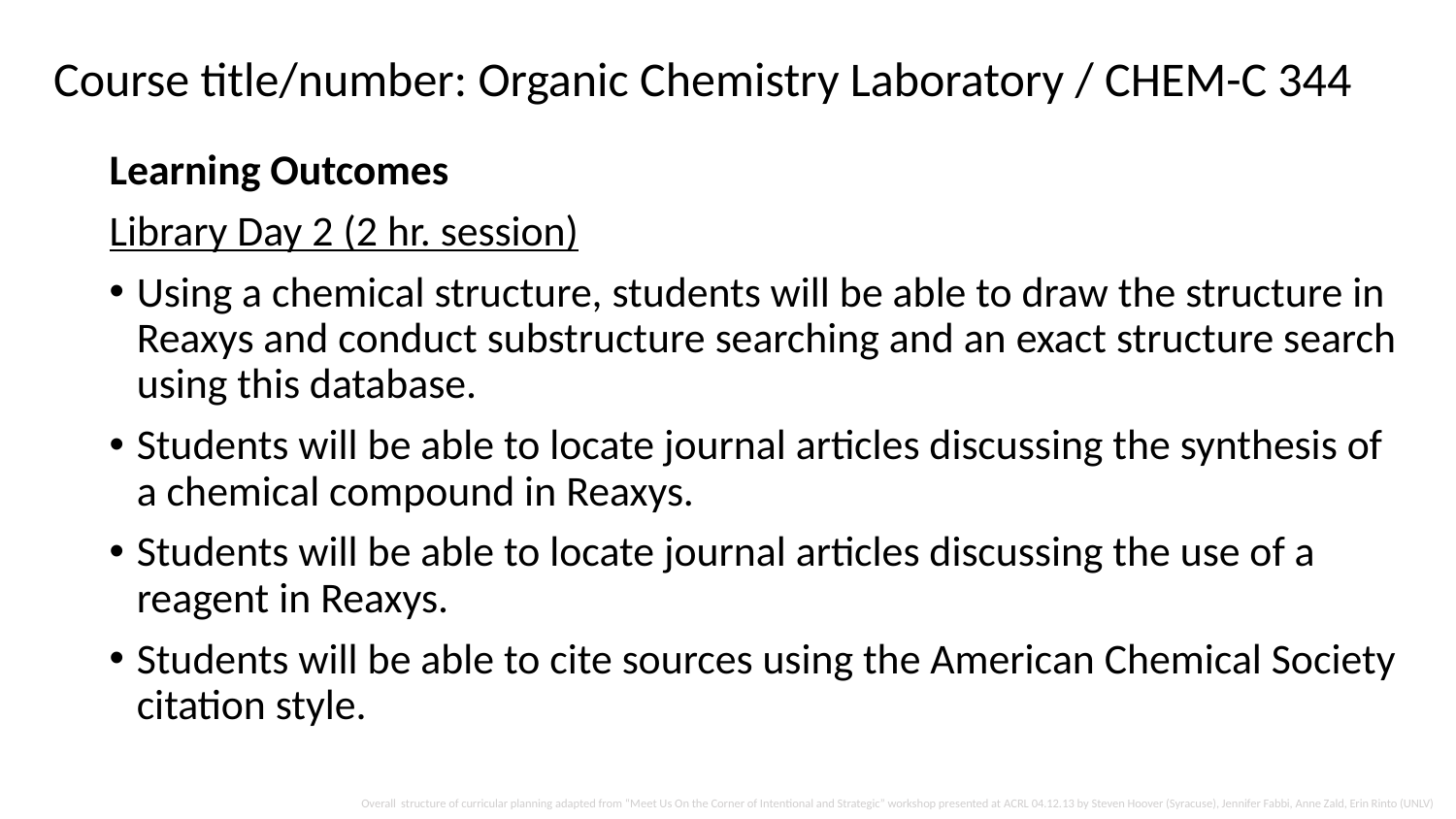

# Course title/number: Organic Chemistry Laboratory / CHEM-C 344
Learning Outcomes
Library Day 2 (2 hr. session)
Using a chemical structure, students will be able to draw the structure in Reaxys and conduct substructure searching and an exact structure search using this database.
Students will be able to locate journal articles discussing the synthesis of a chemical compound in Reaxys.
Students will be able to locate journal articles discussing the use of a reagent in Reaxys.
Students will be able to cite sources using the American Chemical Society citation style.

Overall  structure of curricular planning adapted from “Meet Us On the Corner of Intentional and Strategic” workshop presented at ACRL 04.12.13 by Steven Hoover (Syracuse), Jennifer Fabbi, Anne Zald, Erin Rinto (UNLV)